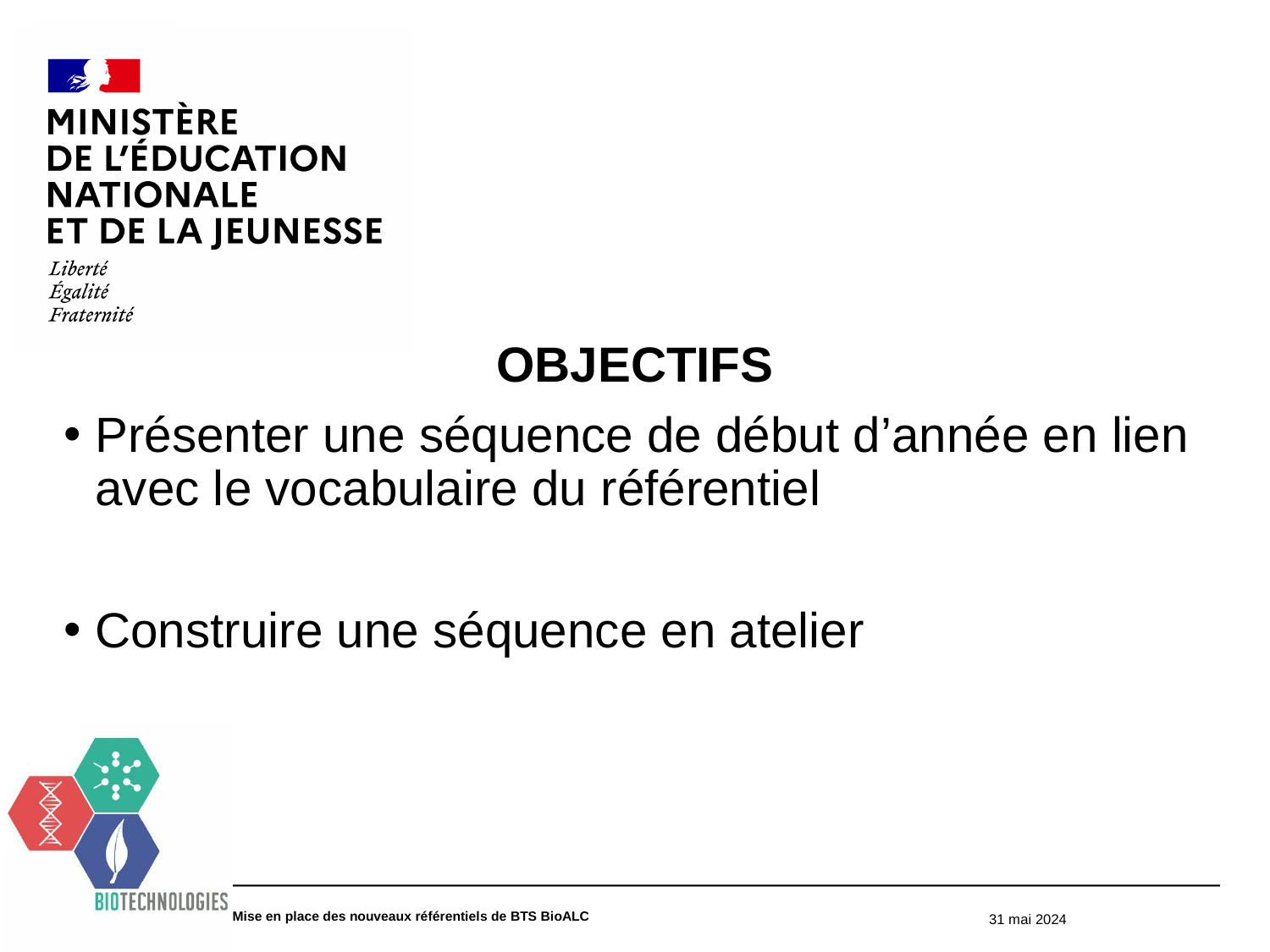

# OBJECTIFS
Présenter une séquence de début d’année en lien avec le vocabulaire du référentiel

Construire une séquence en atelier
Mise en place des nouveaux référentiels de BTS BioALC
31 mai 2024